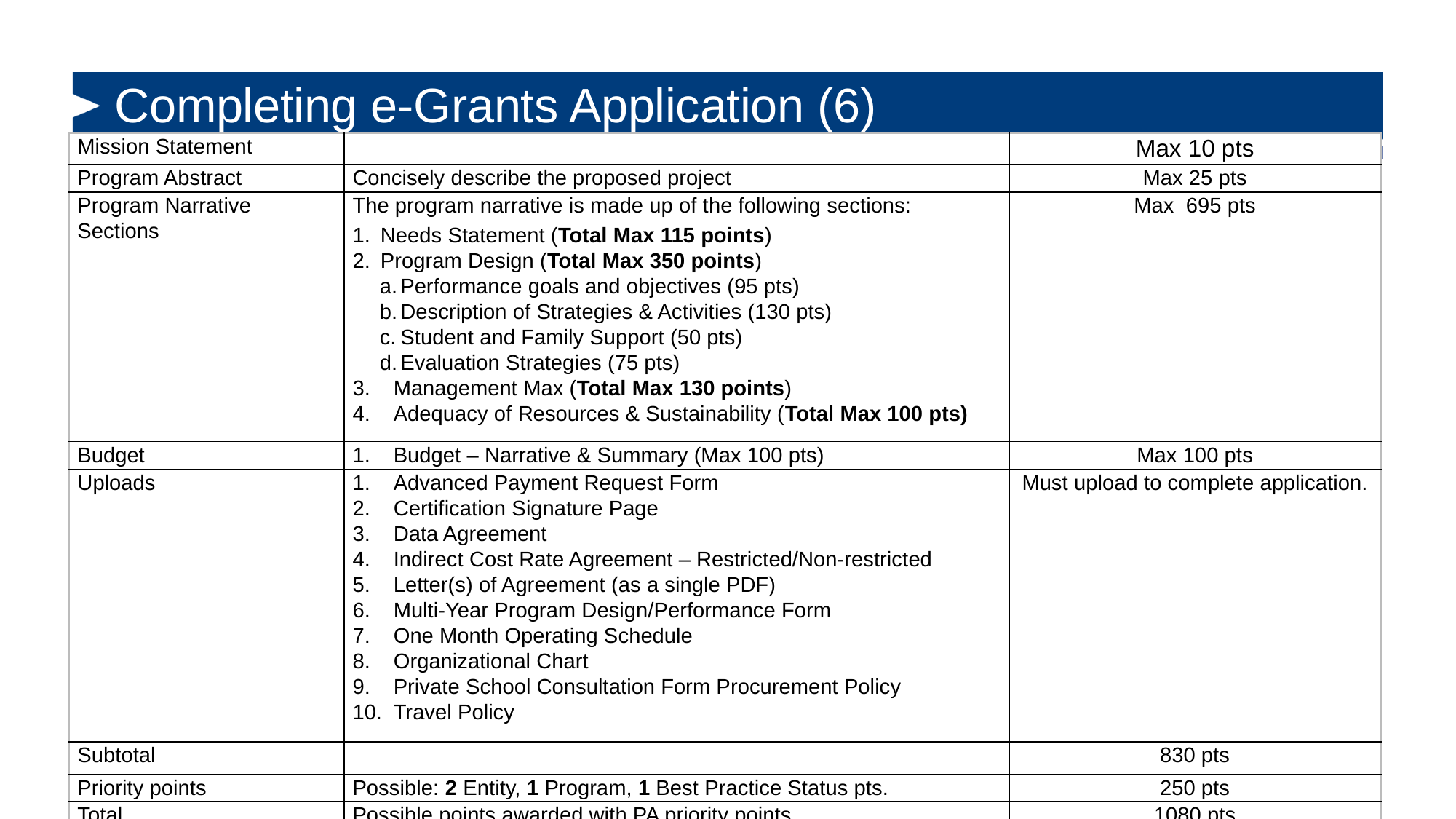

# Completing e-Grants Application (6)
| Mission Statement |  | Max 10 pts |
| --- | --- | --- |
| Program Abstract | Concisely describe the proposed project | Max 25 pts |
| Program Narrative Sections | The program narrative is made up of the following sections: Needs Statement (Total Max 115 points) Program Design (Total Max 350 points) Performance goals and objectives (95 pts) Description of Strategies & Activities (130 pts) Student and Family Support (50 pts) Evaluation Strategies (75 pts) Management Max (Total Max 130 points) Adequacy of Resources & Sustainability (Total Max 100 pts) | Max 695 pts |
| Budget | Budget – Narrative & Summary (Max 100 pts) | Max 100 pts |
| Uploads | Advanced Payment Request Form Certification Signature Page Data Agreement Indirect Cost Rate Agreement – Restricted/Non-restricted Letter(s) of Agreement (as a single PDF) Multi-Year Program Design/Performance Form One Month Operating Schedule Organizational Chart Private School Consultation Form Procurement Policy Travel Policy | Must upload to complete application. |
| Subtotal |  | 830 pts |
| Priority points | Possible: 2 Entity, 1 Program, 1 Best Practice Status pts. | 250 pts |
| Total | Possible points awarded with PA priority points. | 1080 pts |
09/21/23
18